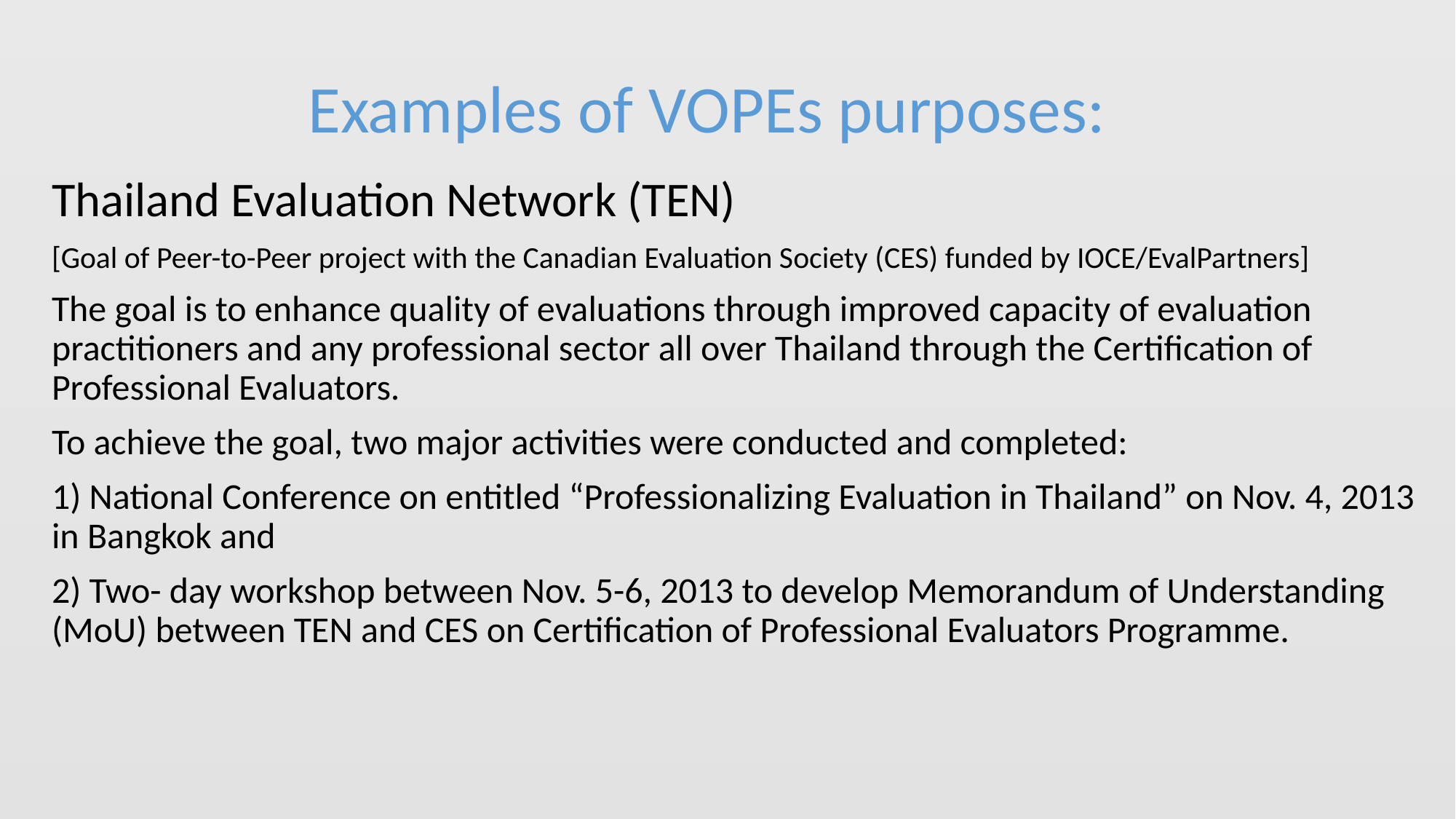

# Examples of VOPEs purposes:
Thailand Evaluation Network (TEN)
[Goal of Peer-to-Peer project with the Canadian Evaluation Society (CES) funded by IOCE/EvalPartners]
The goal is to enhance quality of evaluations through improved capacity of evaluation practitioners and any professional sector all over Thailand through the Certification of Professional Evaluators.
To achieve the goal, two major activities were conducted and completed:
1) National Conference on entitled “Professionalizing Evaluation in Thailand” on Nov. 4, 2013 in Bangkok and
2) Two- day workshop between Nov. 5-6, 2013 to develop Memorandum of Understanding (MoU) between TEN and CES on Certification of Professional Evaluators Programme.